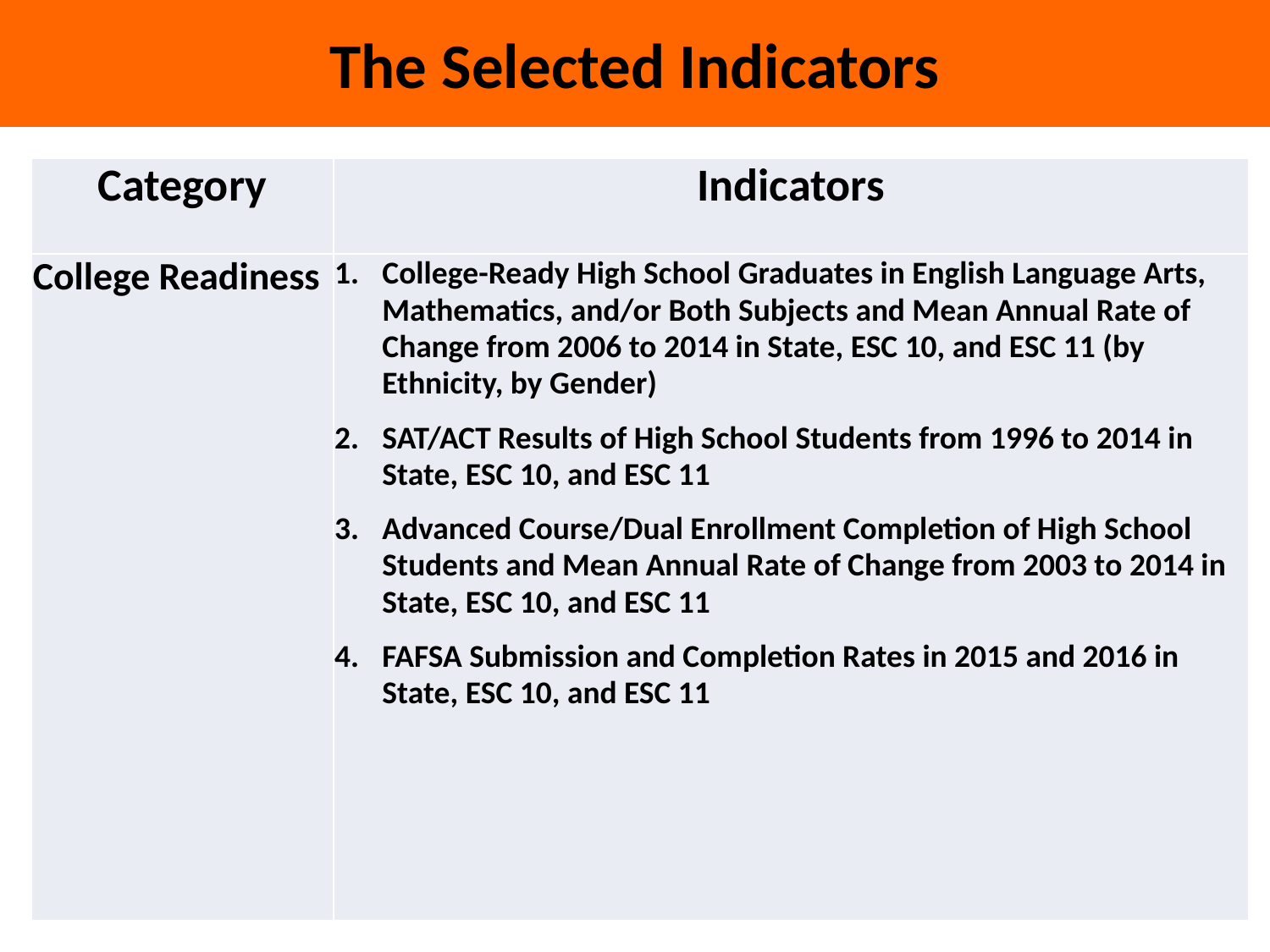

The Selected Indicators
| Category | Indicators |
| --- | --- |
| College Readiness | College-Ready High School Graduates in English Language Arts, Mathematics, and/or Both Subjects and Mean Annual Rate of Change from 2006 to 2014 in State, ESC 10, and ESC 11 (by Ethnicity, by Gender) SAT/ACT Results of High School Students from 1996 to 2014 in State, ESC 10, and ESC 11 Advanced Course/Dual Enrollment Completion of High School Students and Mean Annual Rate of Change from 2003 to 2014 in State, ESC 10, and ESC 11 FAFSA Submission and Completion Rates in 2015 and 2016 in State, ESC 10, and ESC 11 |